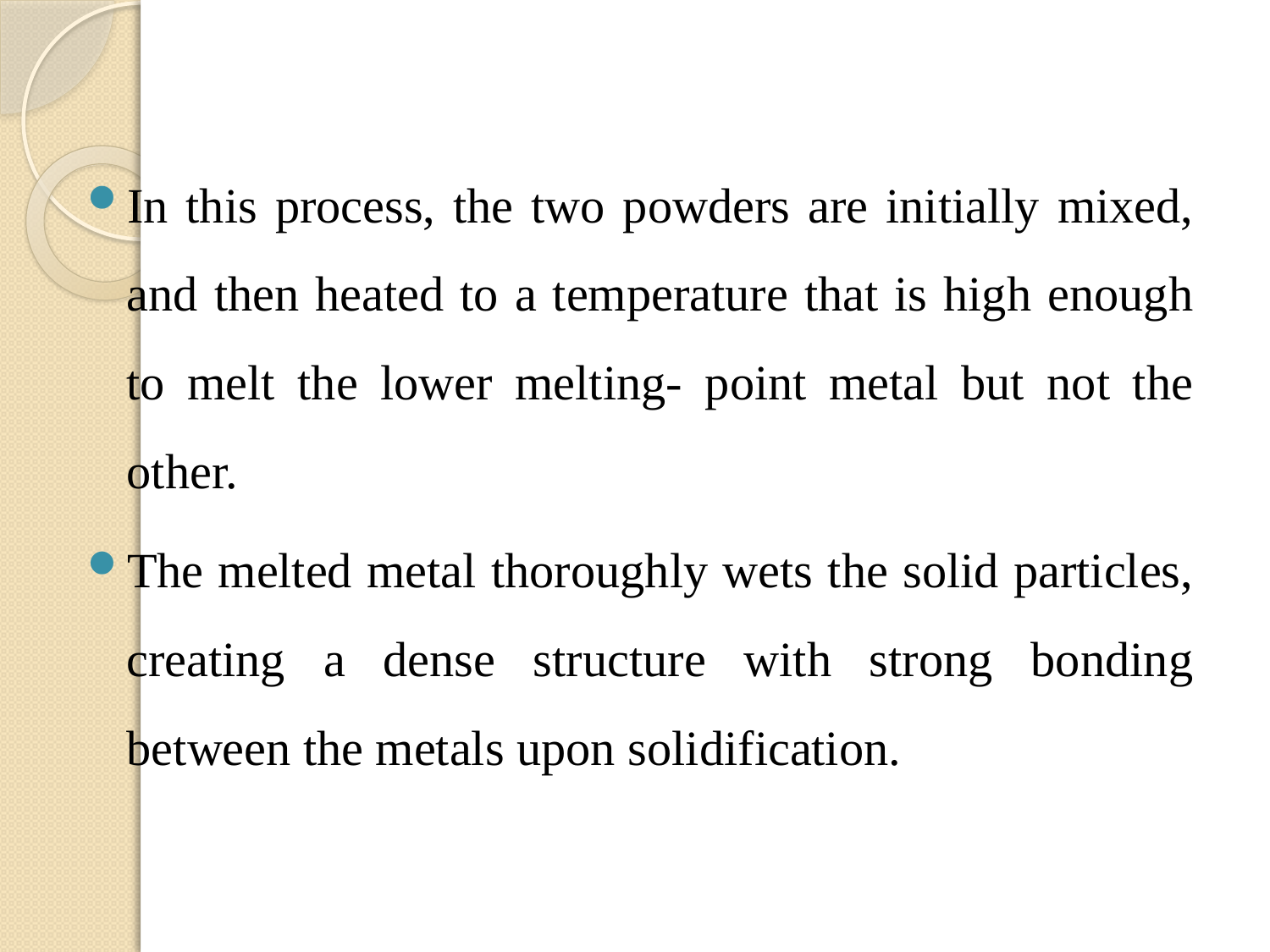

In this process, the two powders are initially mixed, and then heated to a temperature that is high enough to melt the lower melting- point metal but not the other.
The melted metal thoroughly wets the solid particles, creating a dense structure with strong bonding between the metals upon solidification.